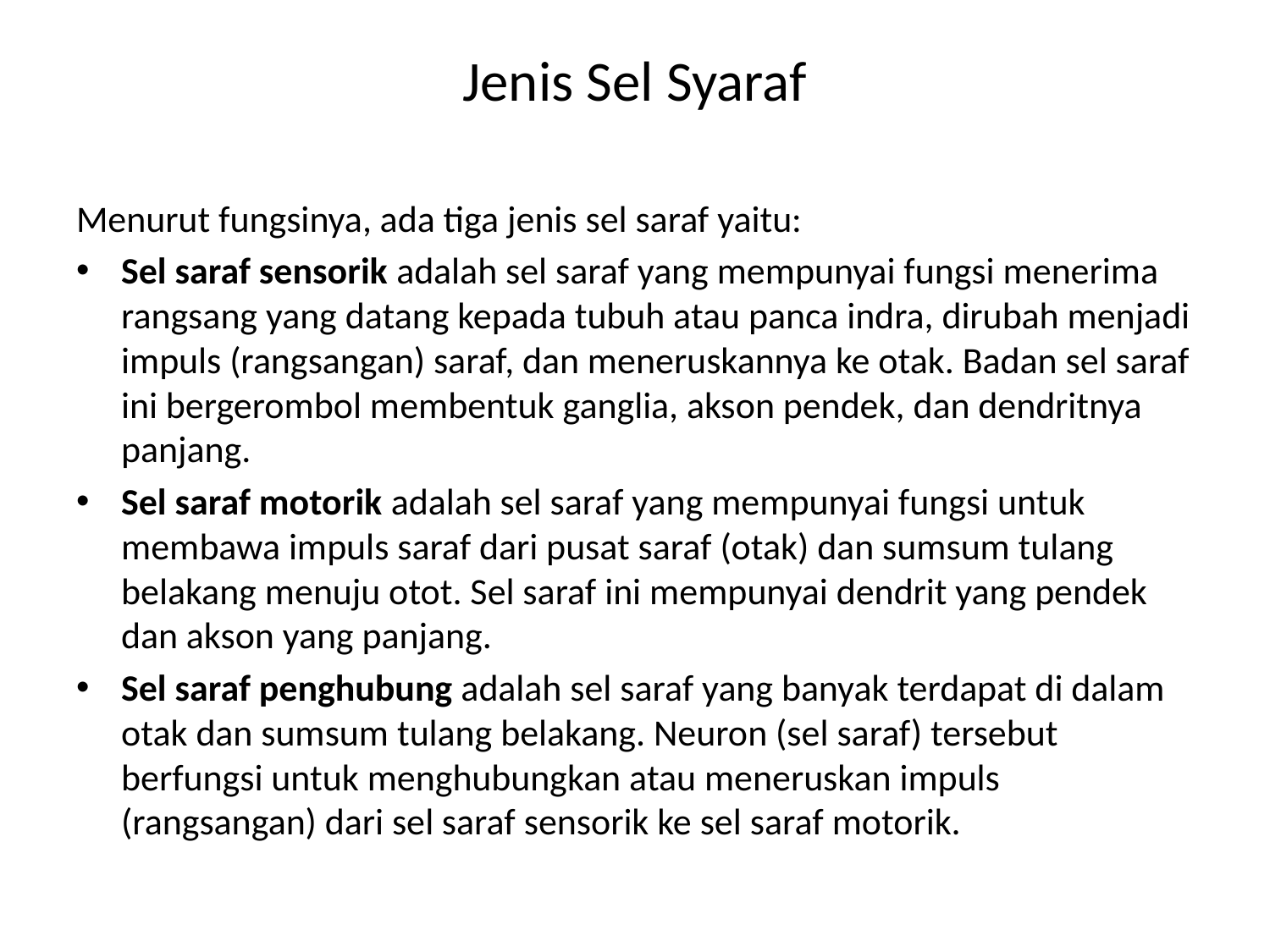

# Jenis Sel Syaraf
Menurut fungsinya, ada tiga jenis sel saraf yaitu:
Sel saraf sensorik adalah sel saraf yang mempunyai fungsi menerima rangsang yang datang kepada tubuh atau panca indra, dirubah menjadi impuls (rangsangan) saraf, dan meneruskannya ke otak. Badan sel saraf ini bergerombol membentuk ganglia, akson pendek, dan dendritnya panjang.
Sel saraf motorik adalah sel saraf yang mempunyai fungsi untuk membawa impuls saraf dari pusat saraf (otak) dan sumsum tulang belakang menuju otot. Sel saraf ini mempunyai dendrit yang pendek dan akson yang panjang.
Sel saraf penghubung adalah sel saraf yang banyak terdapat di dalam otak dan sumsum tulang belakang. Neuron (sel saraf) tersebut berfungsi untuk menghubungkan atau meneruskan impuls (rangsangan) dari sel saraf sensorik ke sel saraf motorik.